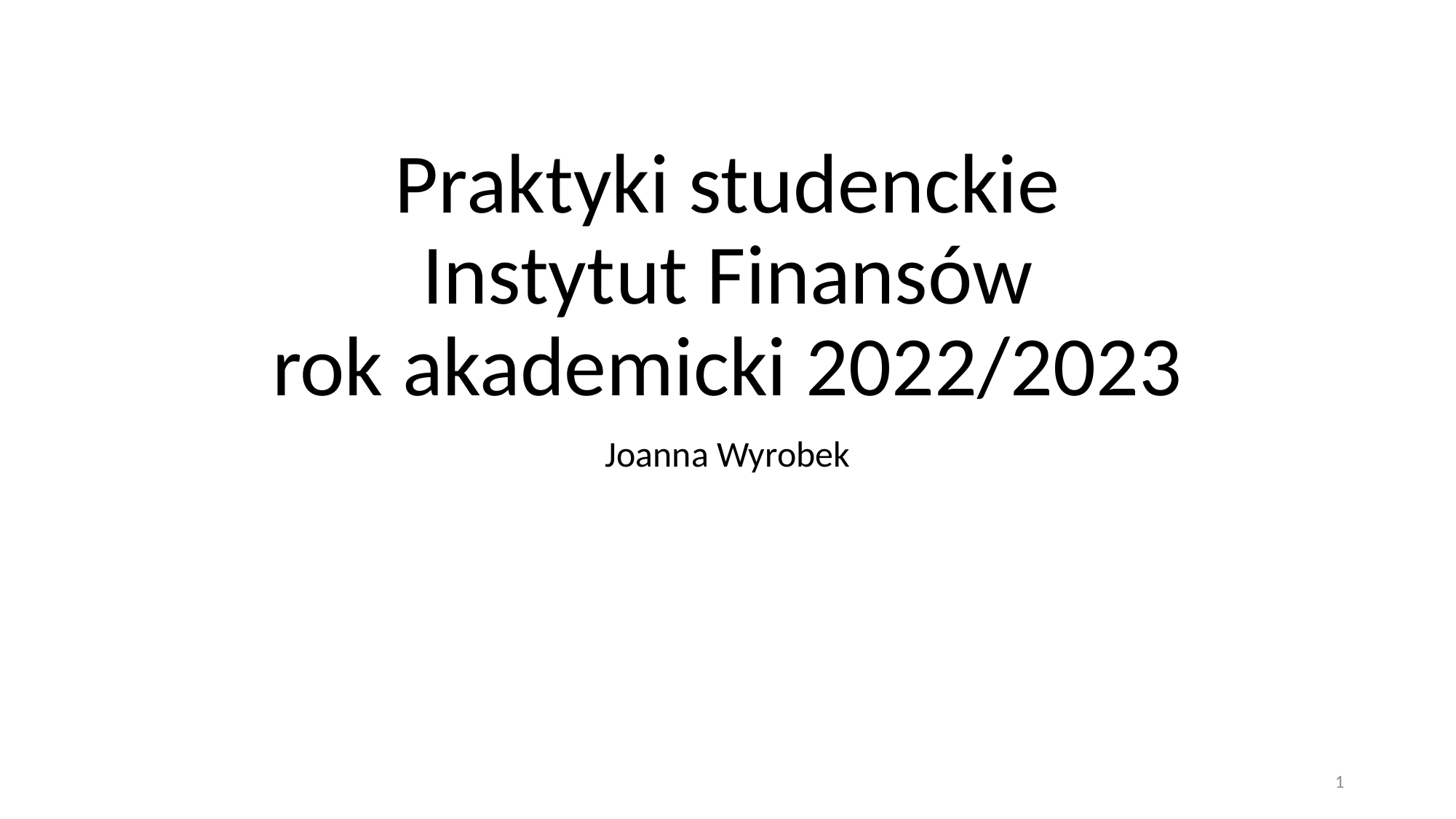

# Praktyki studenckie Instytut Finansów rok akademicki 2022/2023
Joanna Wyrobek
1